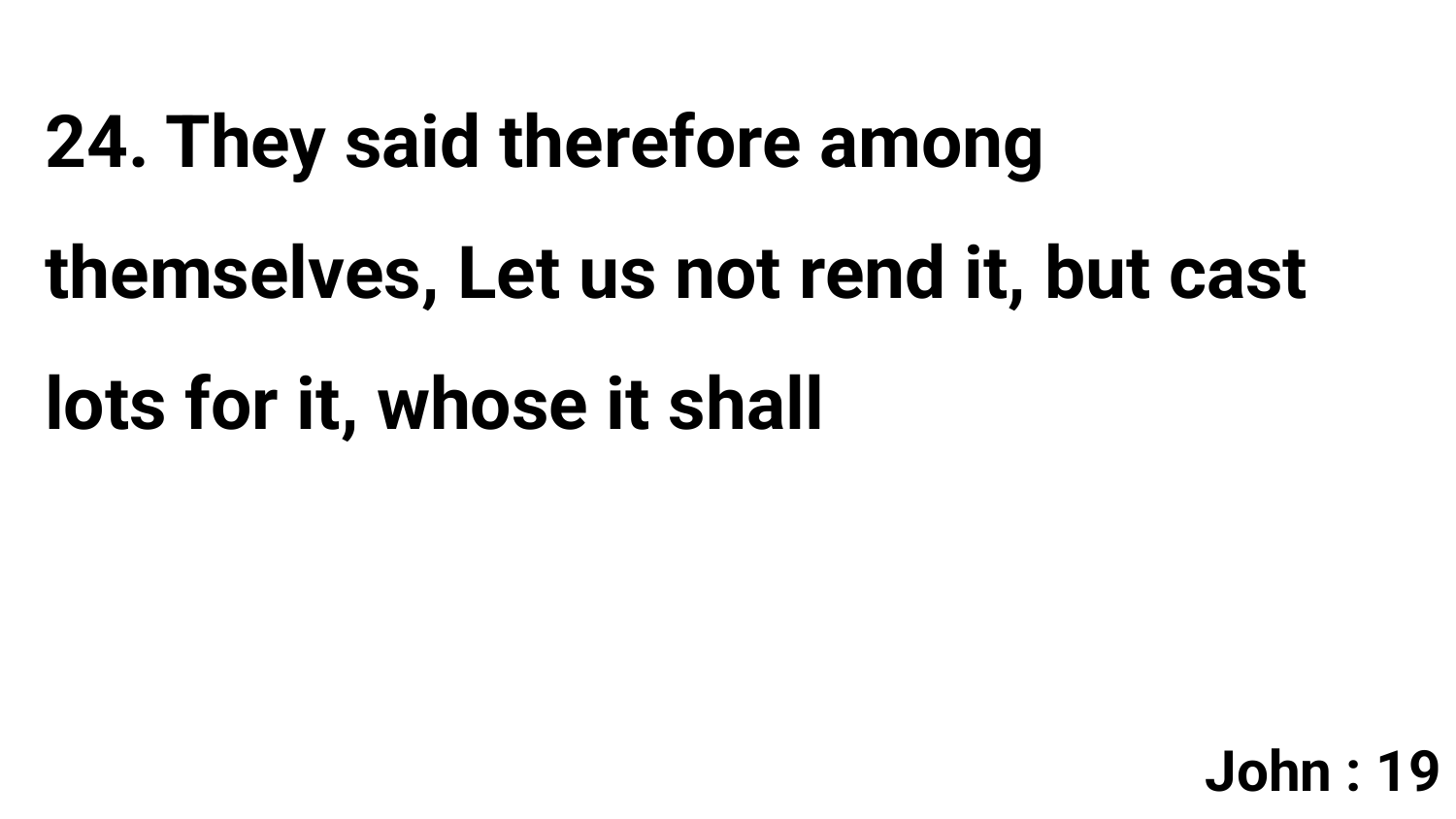

24. They said therefore among themselves, Let us not rend it, but cast lots for it, whose it shall
John : 19